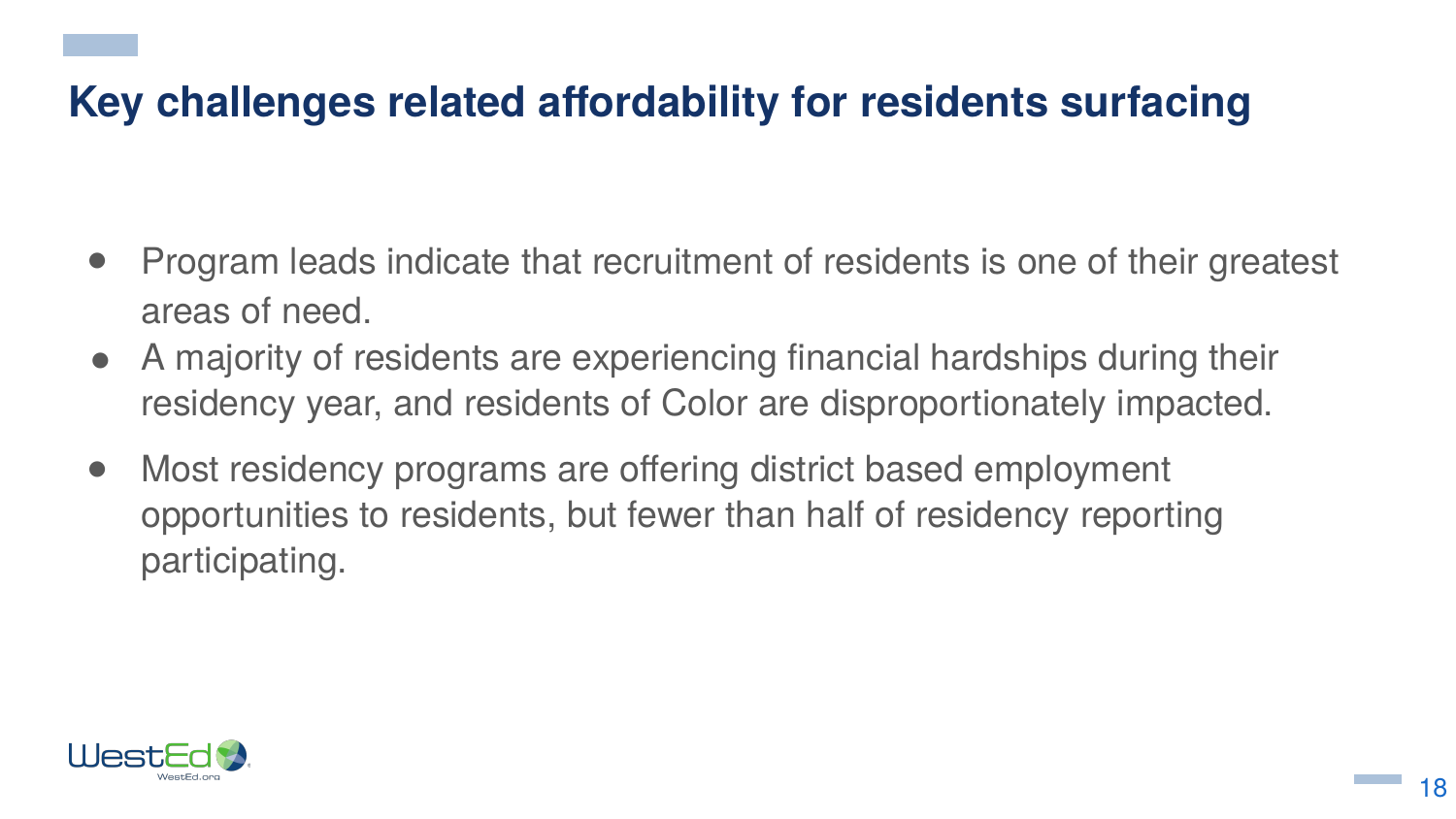

# Key challenges related affordability for residents surfacing
Program leads indicate that recruitment of residents is one of their greatest areas of need.
A majority of residents are experiencing financial hardships during their residency year, and residents of Color are disproportionately impacted.
Most residency programs are offering district based employment opportunities to residents, but fewer than half of residency reporting participating.

18